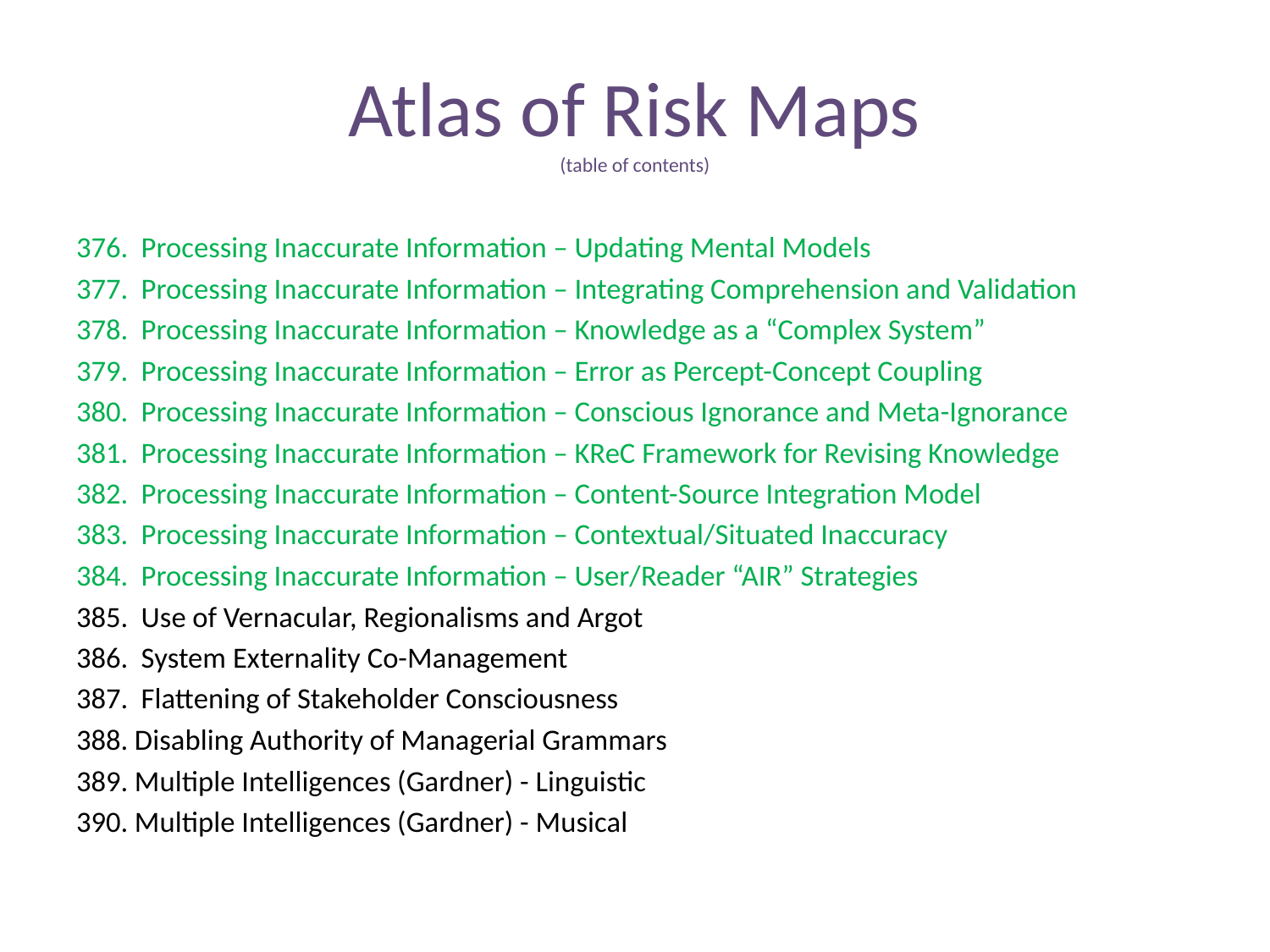

# Atlas of Risk Maps (table of contents)
376.  Processing Inaccurate Information – Updating Mental Models
377.  Processing Inaccurate Information – Integrating Comprehension and Validation
378.  Processing Inaccurate Information – Knowledge as a “Complex System”
379.  Processing Inaccurate Information – Error as Percept-Concept Coupling
380.  Processing Inaccurate Information – Conscious Ignorance and Meta-Ignorance
381.  Processing Inaccurate Information – KReC Framework for Revising Knowledge
382.  Processing Inaccurate Information – Content-Source Integration Model
383.  Processing Inaccurate Information – Contextual/Situated Inaccuracy
384.  Processing Inaccurate Information – User/Reader “AIR” Strategies
385.  Use of Vernacular, Regionalisms and Argot
386.  System Externality Co-Management
387.  Flattening of Stakeholder Consciousness
388. Disabling Authority of Managerial Grammars
389. Multiple Intelligences (Gardner) - Linguistic
390. Multiple Intelligences (Gardner) - Musical